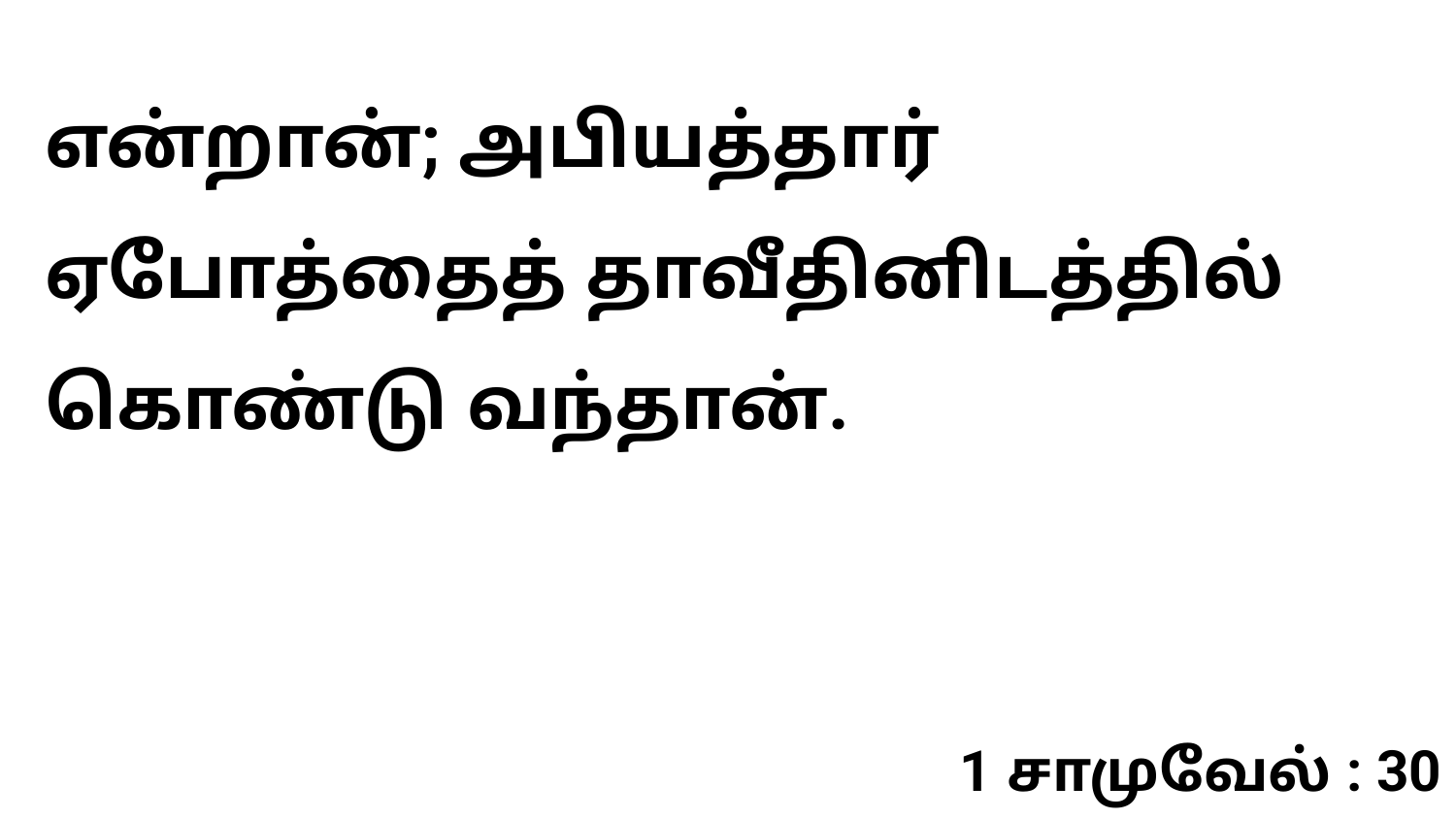

என்றான்; அபியத்தார் ஏபோத்தைத் தாவீதினிடத்தில் கொண்டு வந்தான்.
1 சாமுவேல் : 30